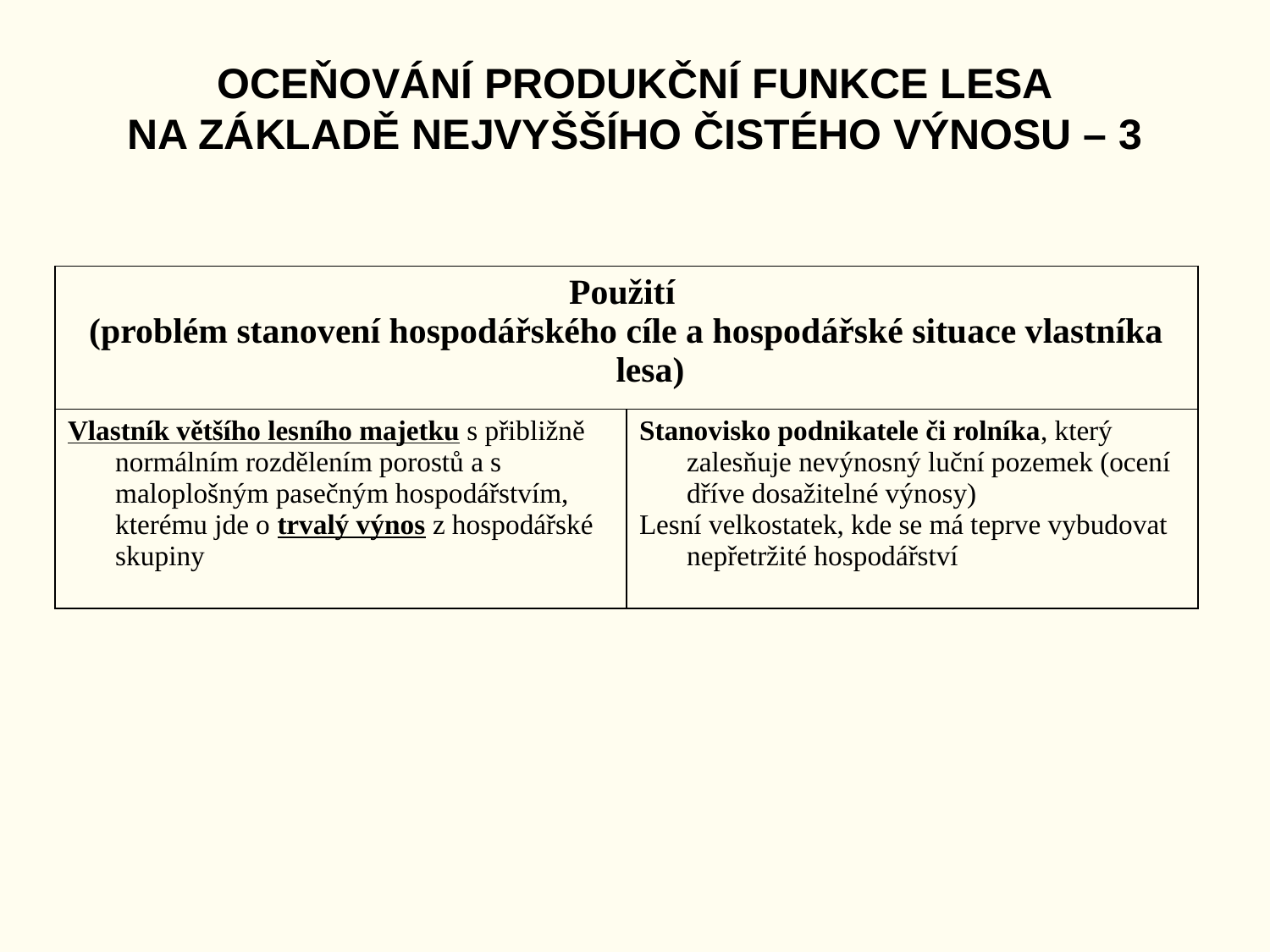

# OCEŇOVÁNÍ PRODUKČNÍ FUNKCE LESA NA ZÁKLADĚ NEJVYŠŠÍHO ČISTÉHO VÝNOSU – 3
| Použití (problém stanovení hospodářského cíle a hospodářské situace vlastníka lesa) |  |
| --- | --- |
| Vlastník většího lesního majetku s přibližně normálním rozdělením porostů a s maloplošným pasečným hospodářstvím, kterému jde o trvalý výnos z hospodářské skupiny | Stanovisko podnikatele či rolníka, který zalesňuje nevýnosný luční pozemek (ocení dříve dosažitelné výnosy) Lesní velkostatek, kde se má teprve vybudovat nepřetržité hospodářství |